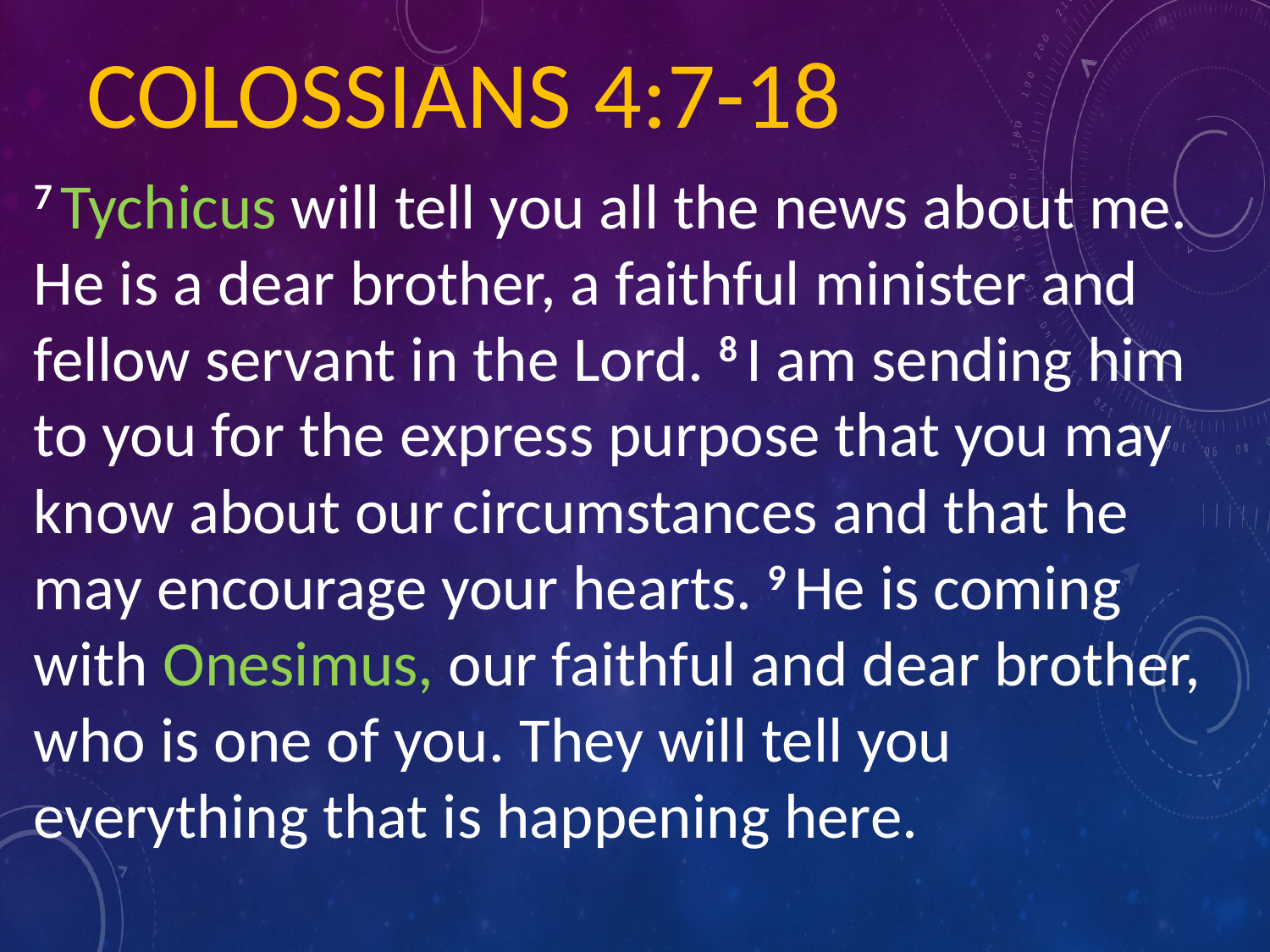

# Colossians 4:7-18
7 Tychicus will tell you all the news about me. He is a dear brother, a faithful minister and fellow servant in the Lord. 8 I am sending him to you for the express purpose that you may know about our circumstances and that he may encourage your hearts. 9 He is coming with Onesimus, our faithful and dear brother, who is one of you. They will tell you everything that is happening here.